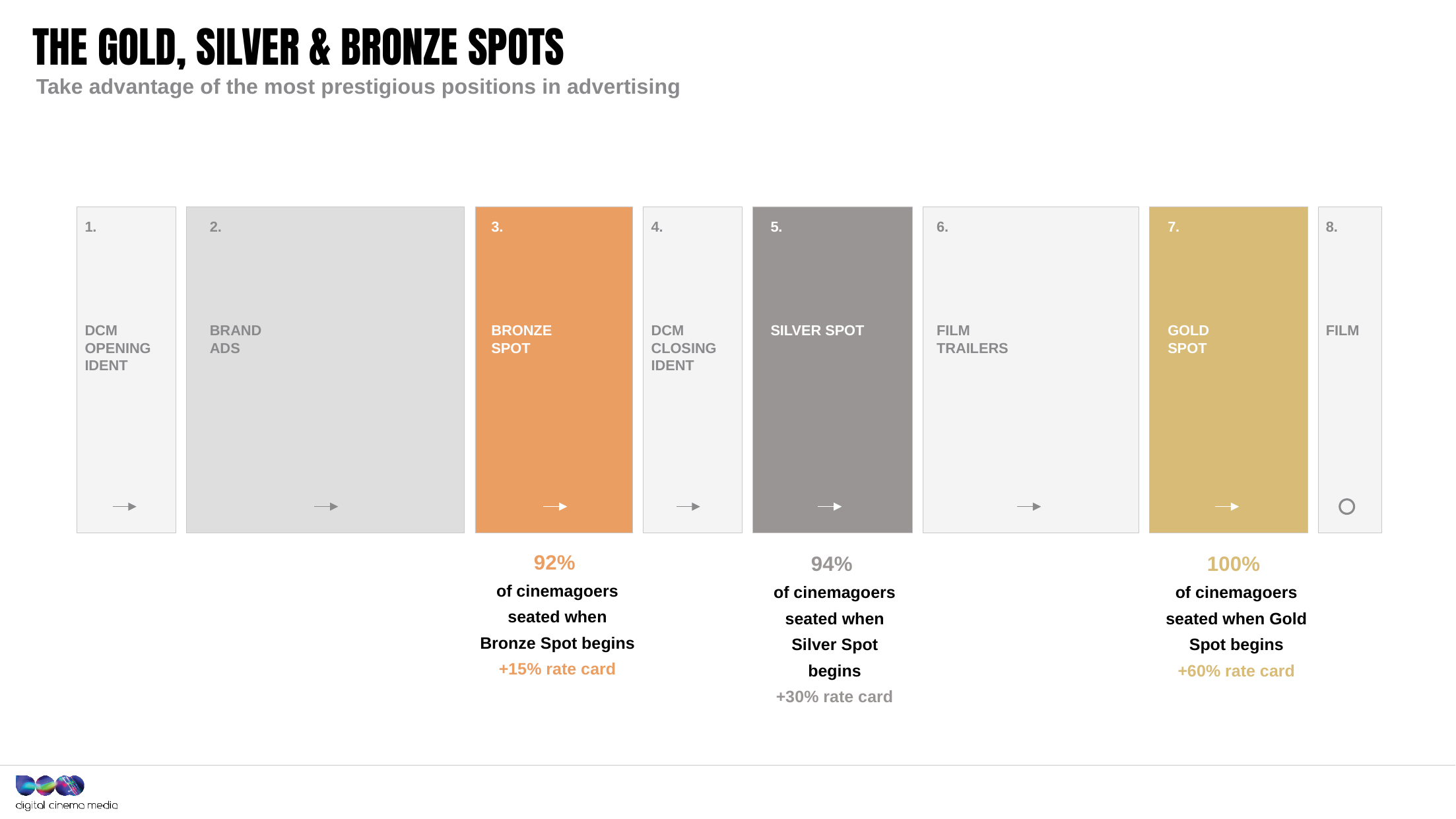

# The Gold, Silver & Bronze spots
Take advantage of the most prestigious positions in advertising

1.

DCM
OPENING IDENT
2.

BRAND
ADS
3.

BRONZE
SPOT
4.

DCM
CLOSING
IDENT
5.

SILVER SPOT
6.

FILM
TRAILERS
7.

GOLD
SPOT
8.

FILM

92%
of cinemagoers seated when Bronze Spot begins
+15% rate card
94%
of cinemagoers seated when Silver Spot begins
+30% rate card
100%
of cinemagoers seated when Gold Spot begins
+60% rate card